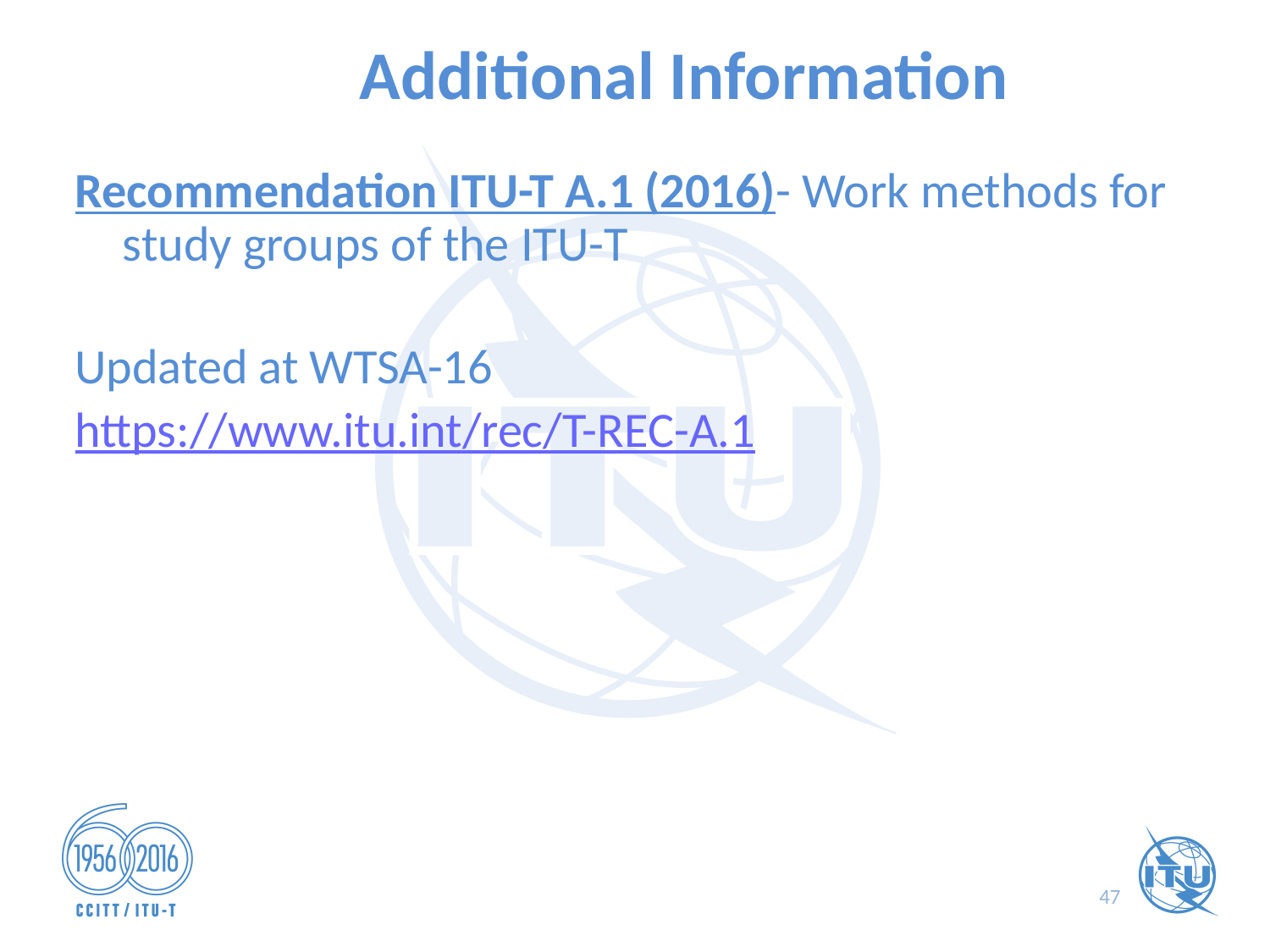

# Additional Information
Recommendation ITU-T A.1 (2016)- Work methods for study groups of the ITU-T
Updated at WTSA-16
https://www.itu.int/rec/T-REC-A.1

47